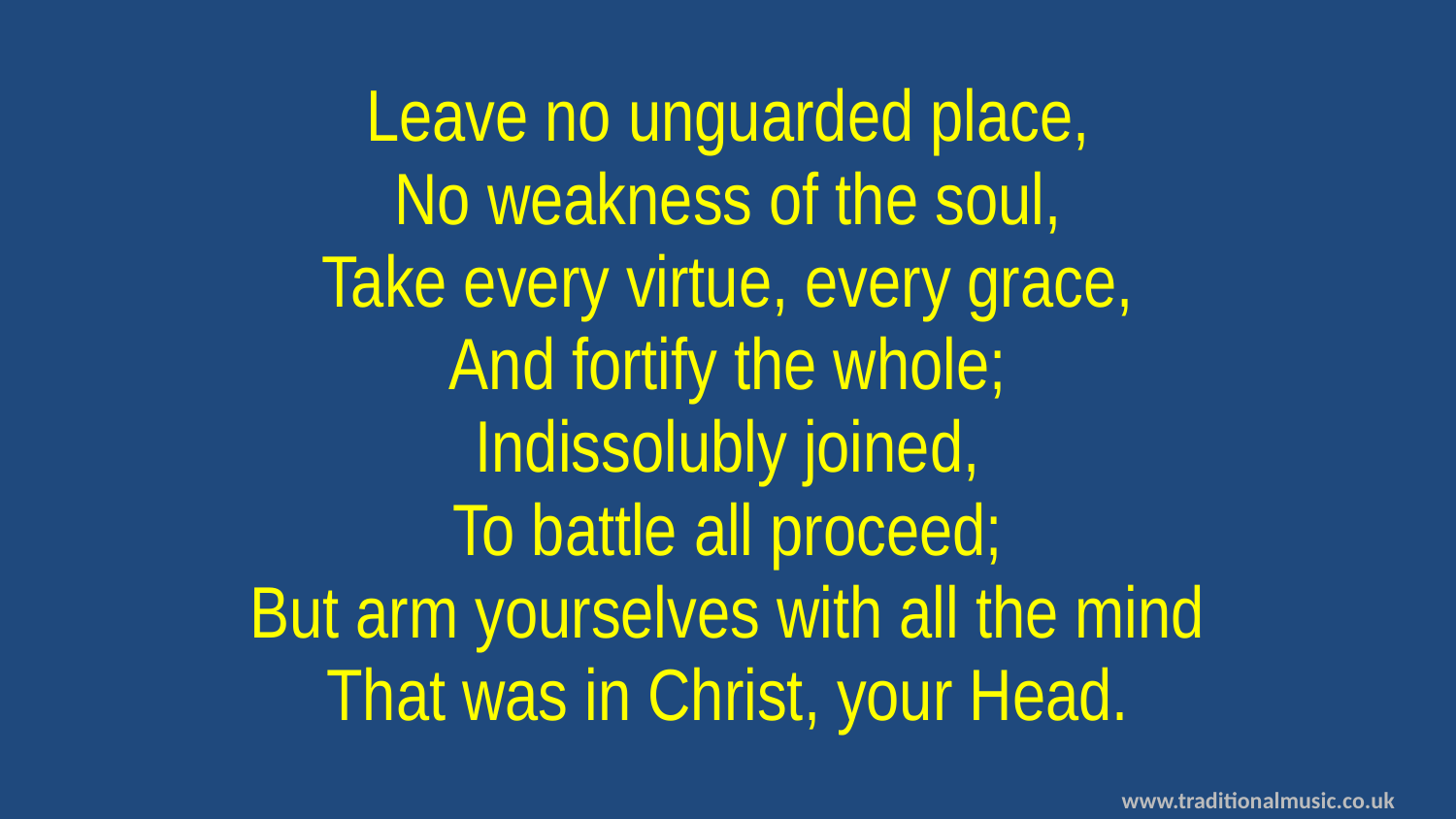

Leave no unguarded place,
No weakness of the soul,
Take every virtue, every grace,
And fortify the whole;
Indissolubly joined,
To battle all proceed;
But arm yourselves with all the mind
That was in Christ, your Head.